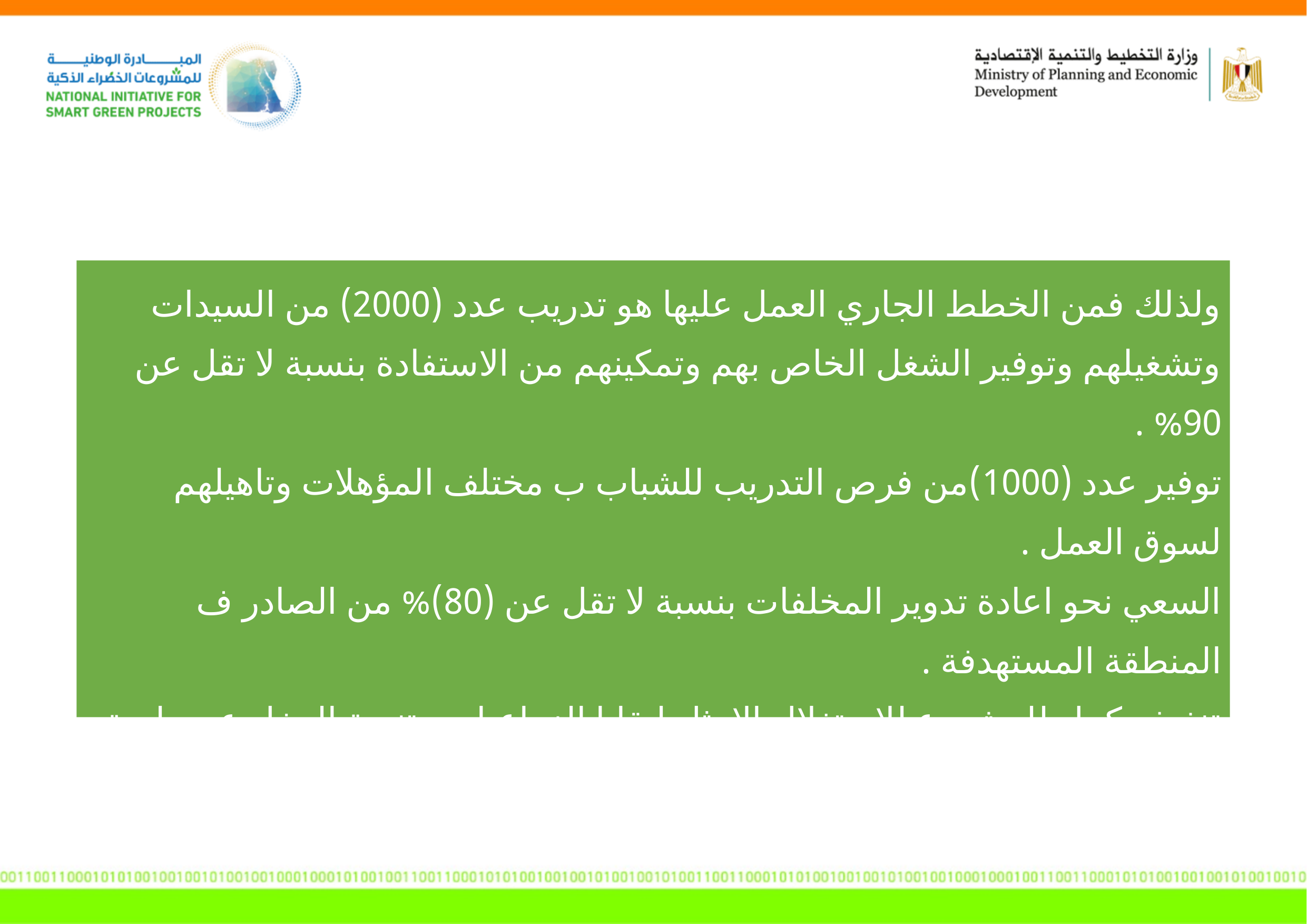

ولذلك فمن الخطط الجاري العمل عليها هو تدريب عدد (2000) من السيدات وتشغيلهم وتوفير الشغل الخاص بهم وتمكينهم من الاستفادة بنسبة لا تقل عن 90% .
توفير عدد (1000)من فرص التدريب للشباب ب مختلف المؤهلات وتاهيلهم لسوق العمل .
السعي نحو اعادة تدوير المخلفات بنسبة لا تقل عن (80)% من الصادر ف المنطقة المستهدفة .
تنفيذ مكمل للمشروع للاستغلال الامثل لبقايا الزراعيات وتنمية الدخل عن طريق عمل مزارع انتاج حيواني وسمكي مستهدفة .